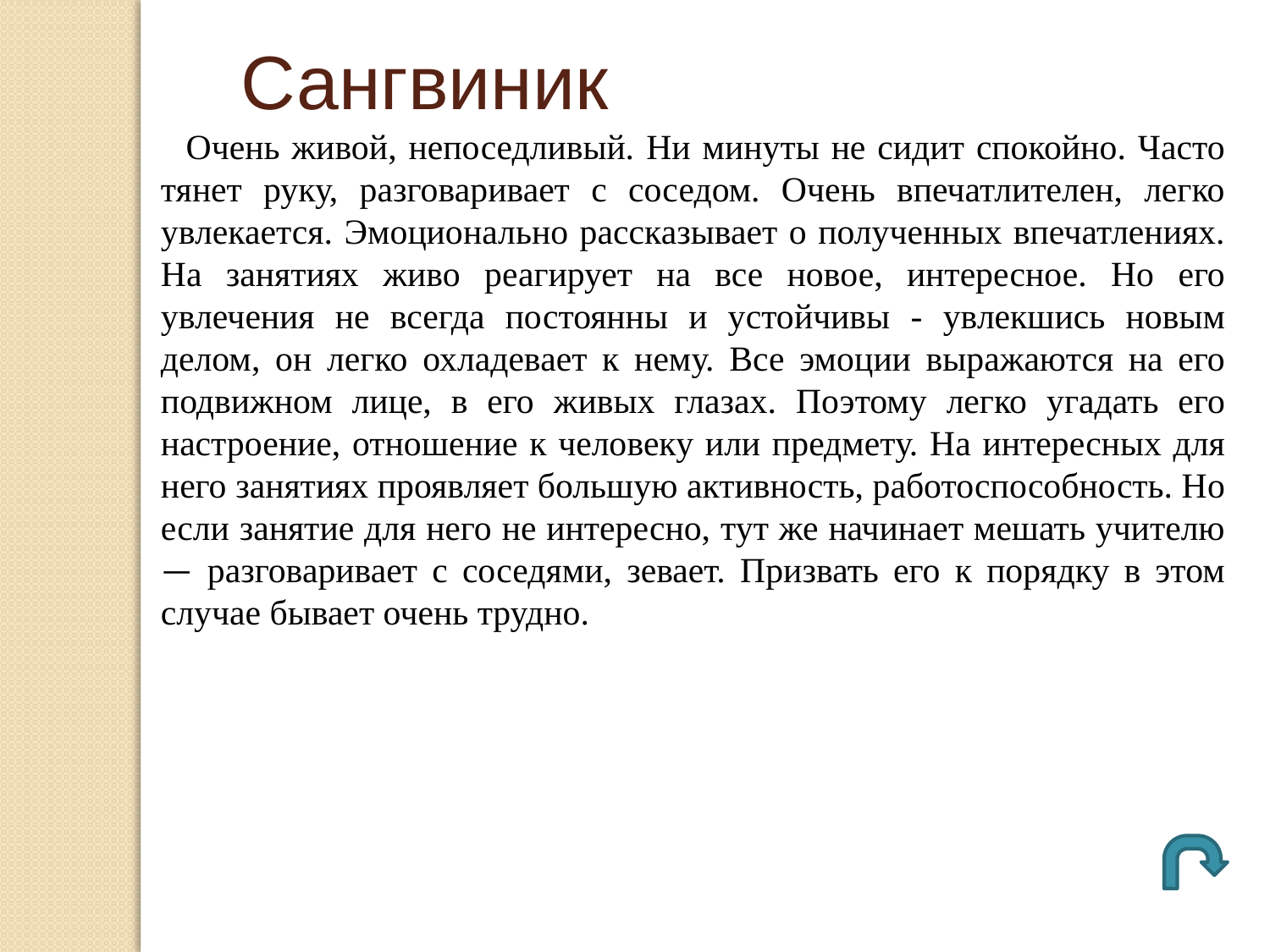

Сангвиник
Очень живой, непоседливый. Ни минуты не сидит спокойно. Часто тянет руку, разговаривает с соседом. Очень впечатлителен, легко увлекается. Эмоционально рассказывает о полученных впечатлениях. На занятиях живо реагирует на все новое, интересное. Но его увлечения не всегда постоянны и устойчивы - увлекшись новым делом, он легко охладевает к нему. Все эмоции выражаются на его подвижном лице, в его живых глазах. Поэтому легко угадать его настроение, отношение к человеку или предмету. На интересных для него занятиях проявляет большую активность, работоспособность. Но если занятие для него не интересно, тут же начинает мешать учителю — разговаривает с соседями, зевает. Призвать его к порядку в этом случае бывает очень трудно.